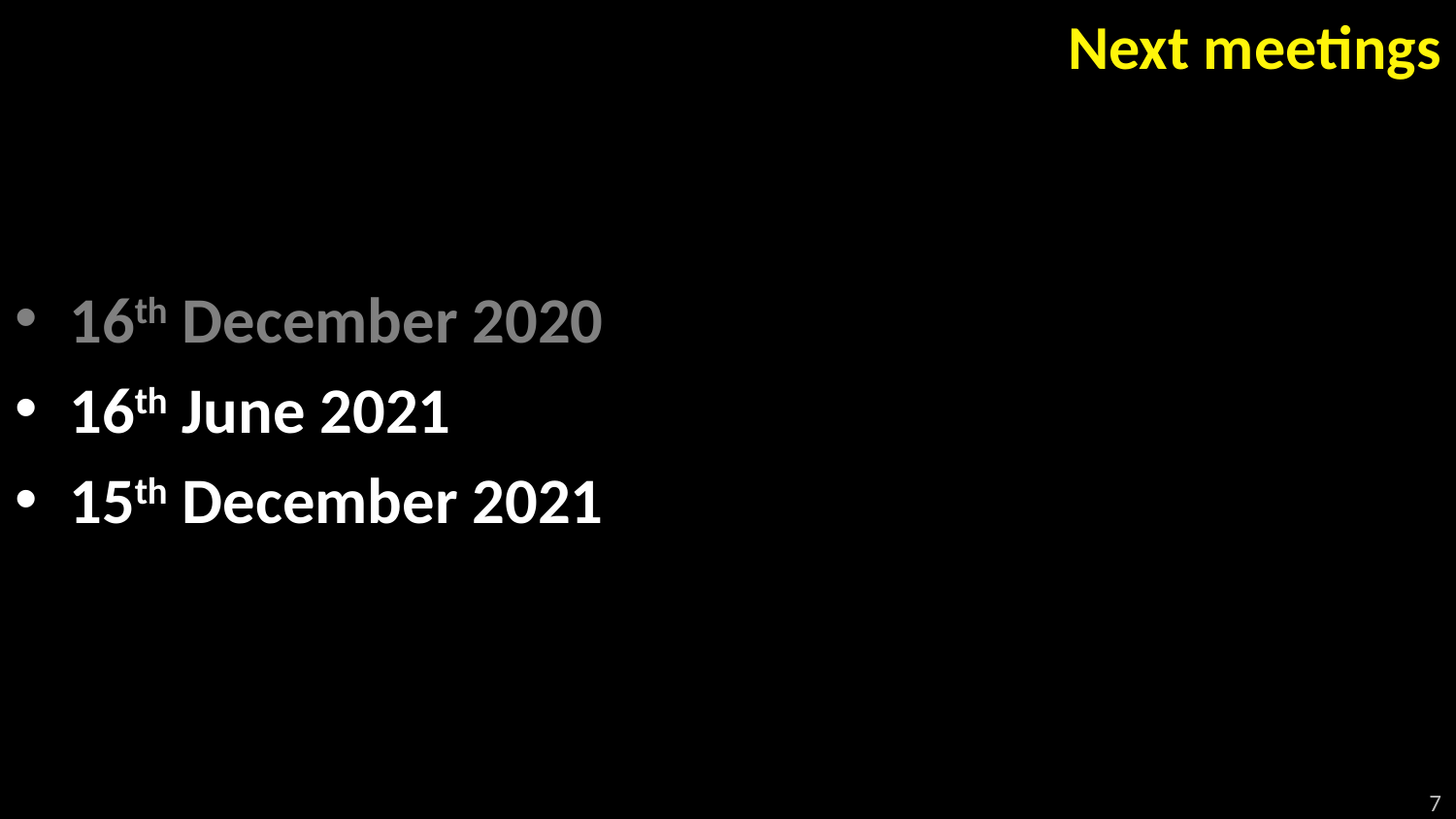

# Next meetings

16th December 2020
16th June 2021
15th December 2021
7